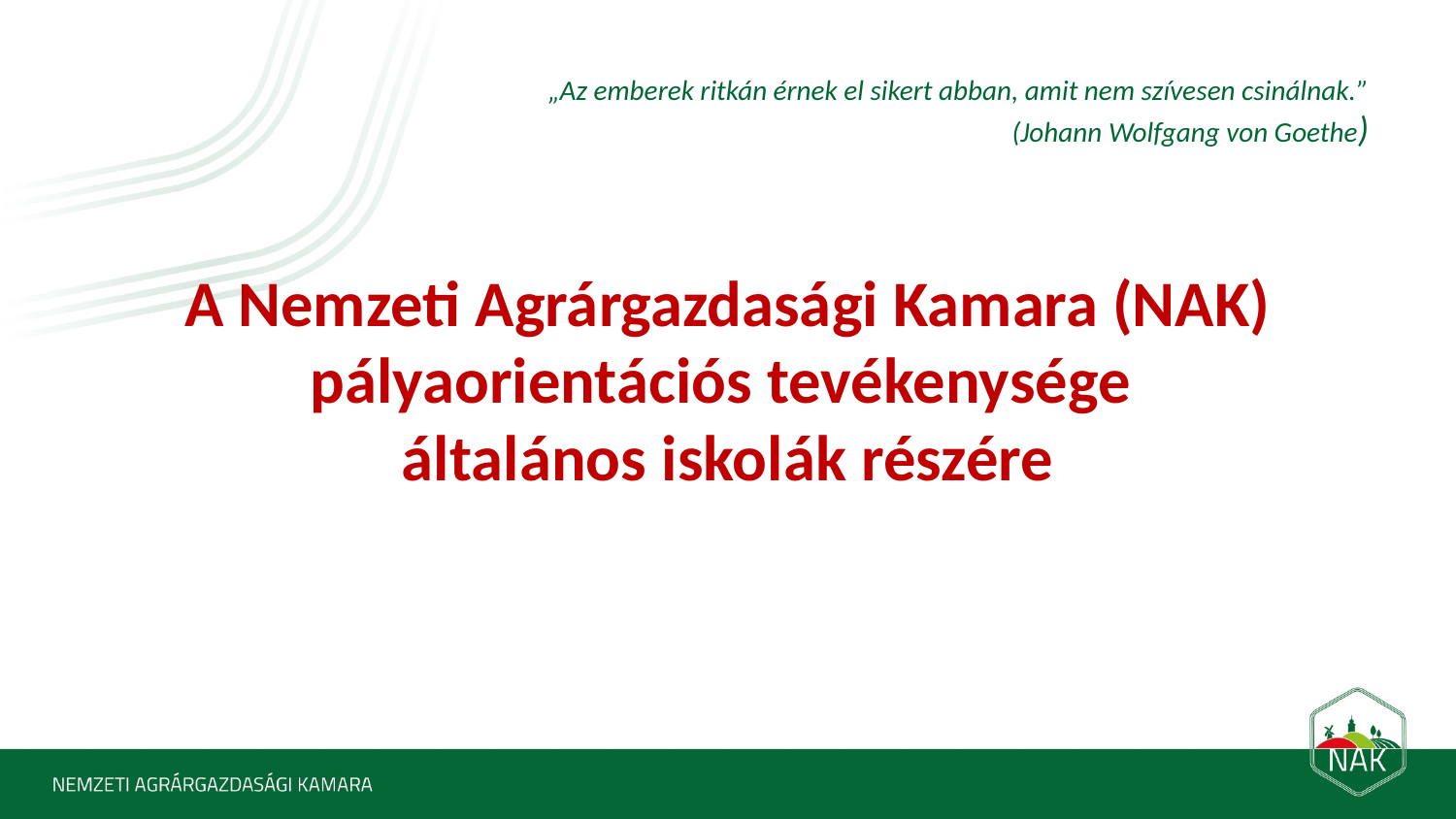

„Az emberek ritkán érnek el sikert abban, amit nem szívesen csinálnak.”
(Johann Wolfgang von Goethe)

A Nemzeti Agrárgazdasági Kamara (NAK) pályaorientációs tevékenysége
általános iskolák részére